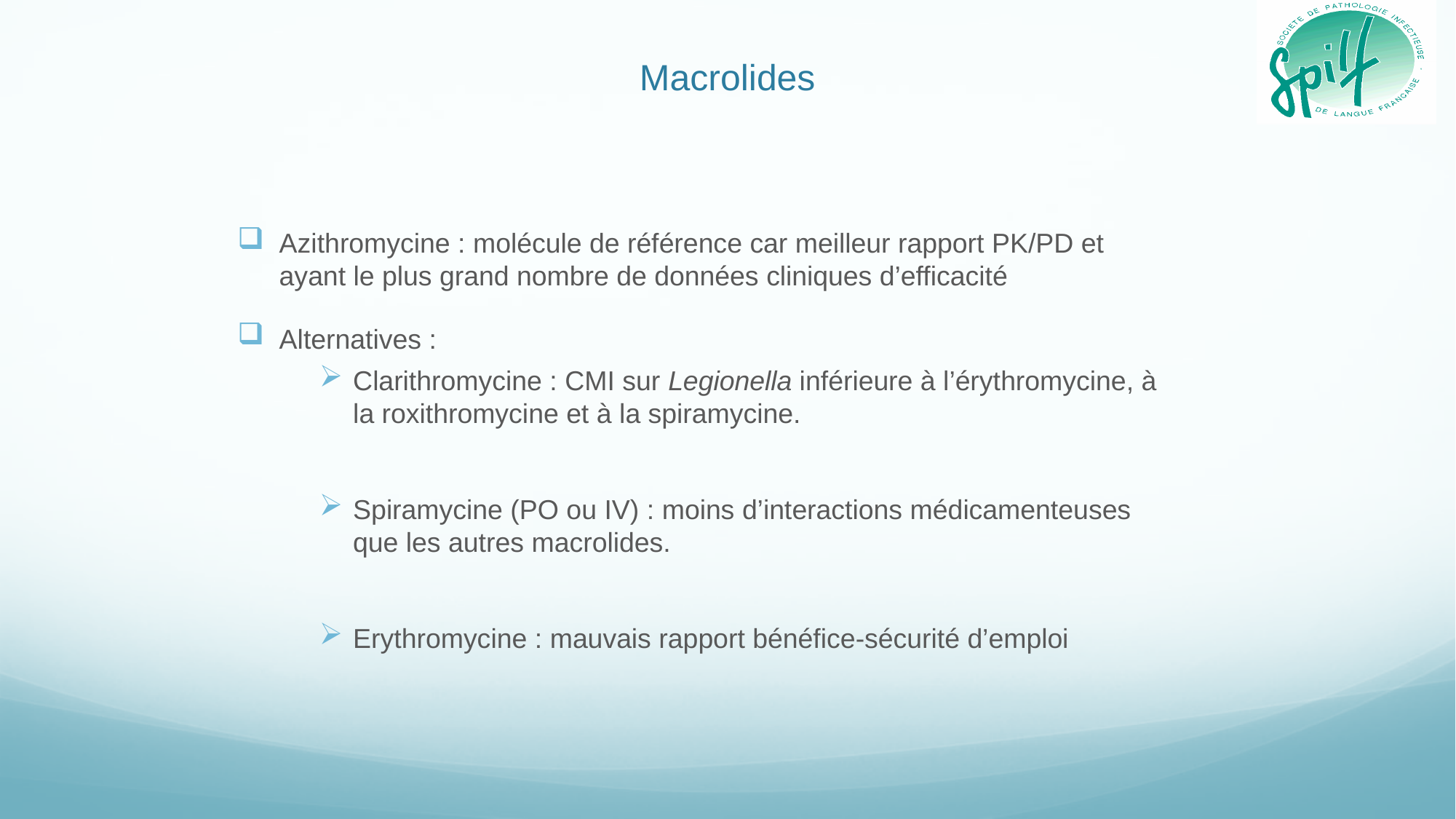

# Macrolides
Azithromycine : molécule de référence car meilleur rapport PK/PD et ayant le plus grand nombre de données cliniques d’efficacité
Alternatives :
Clarithromycine : CMI sur Legionella inférieure à l’érythromycine, à la roxithromycine et à la spiramycine.

Spiramycine (PO ou IV) : moins d’interactions médicamenteuses que les autres macrolides.

Erythromycine : mauvais rapport bénéfice-sécurité d’emploi